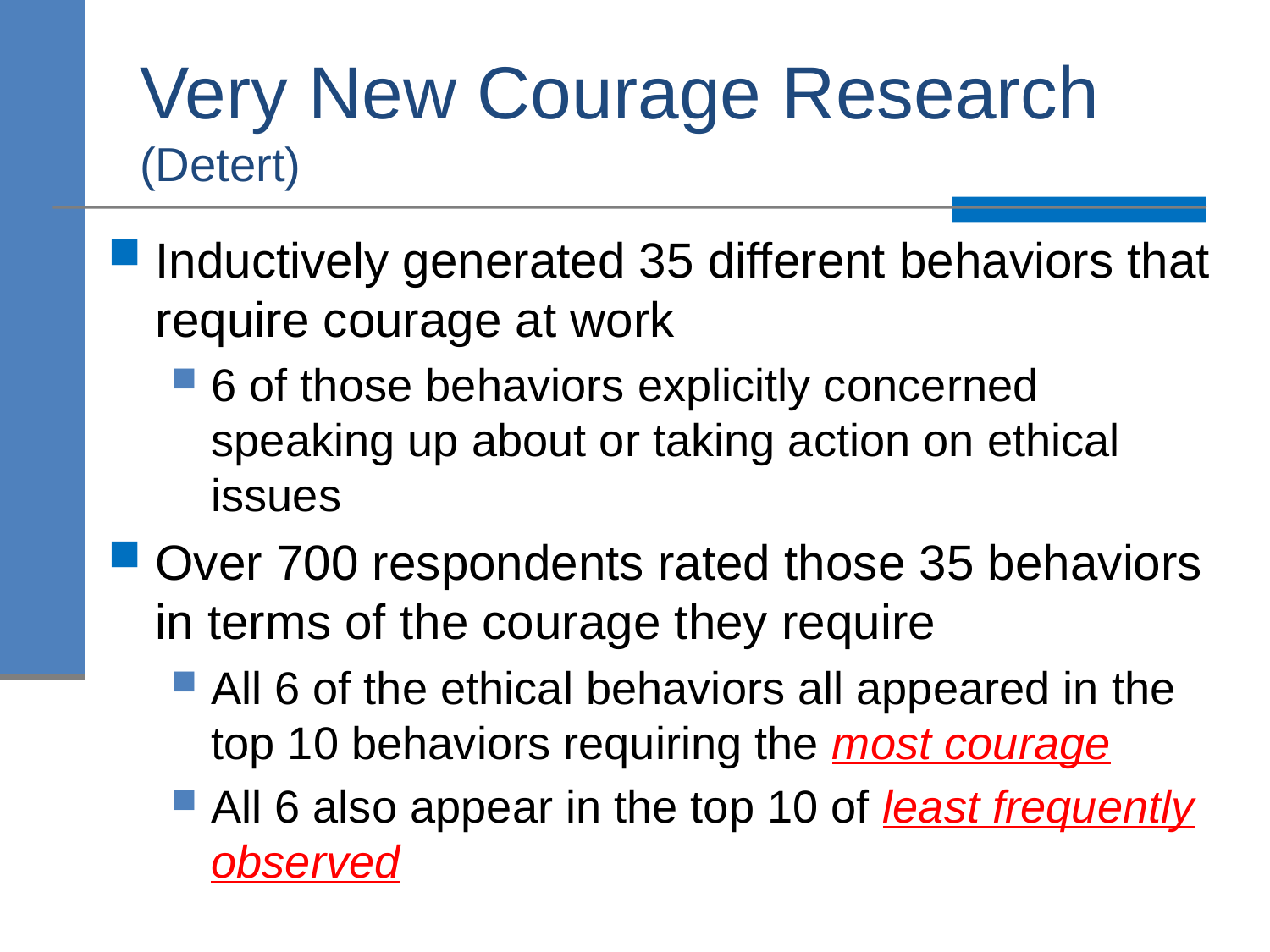

# Very New Courage Research (Detert)
Inductively generated 35 different behaviors that require courage at work
6 of those behaviors explicitly concerned speaking up about or taking action on ethical issues
Over 700 respondents rated those 35 behaviors in terms of the courage they require
All 6 of the ethical behaviors all appeared in the top 10 behaviors requiring the most courage
All 6 also appear in the top 10 of least frequently observed